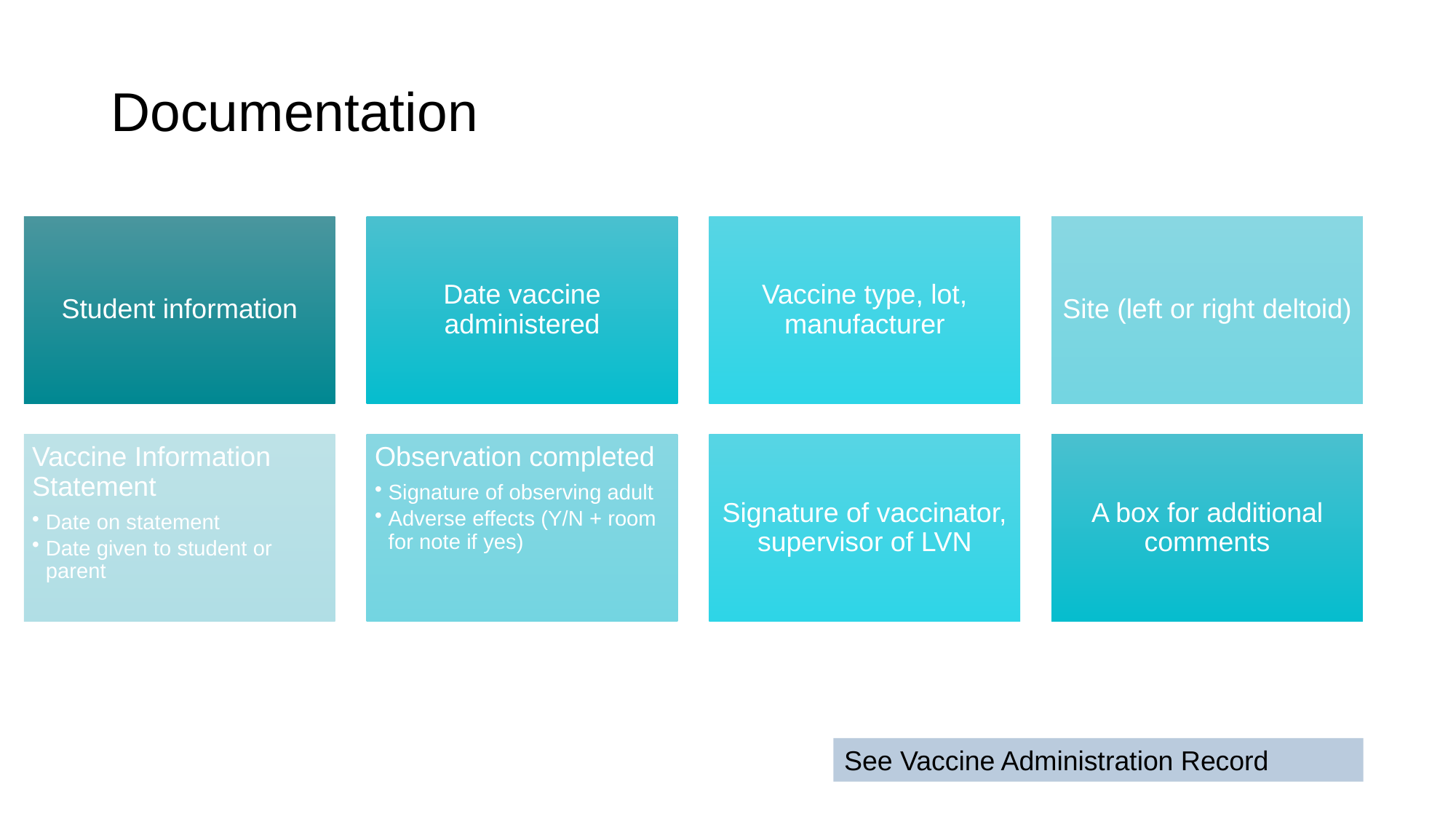

# Documentation
Student information
Date vaccine administered
Vaccine type, lot, manufacturer
Site (left or right deltoid)
Vaccine Information Statement
Date on statement
Date given to student or parent
Observation completed
Signature of observing adult
Adverse effects (Y/N + room for note if yes)
Signature of vaccinator, supervisor of LVN
A box for additional comments
See Vaccine Administration Record